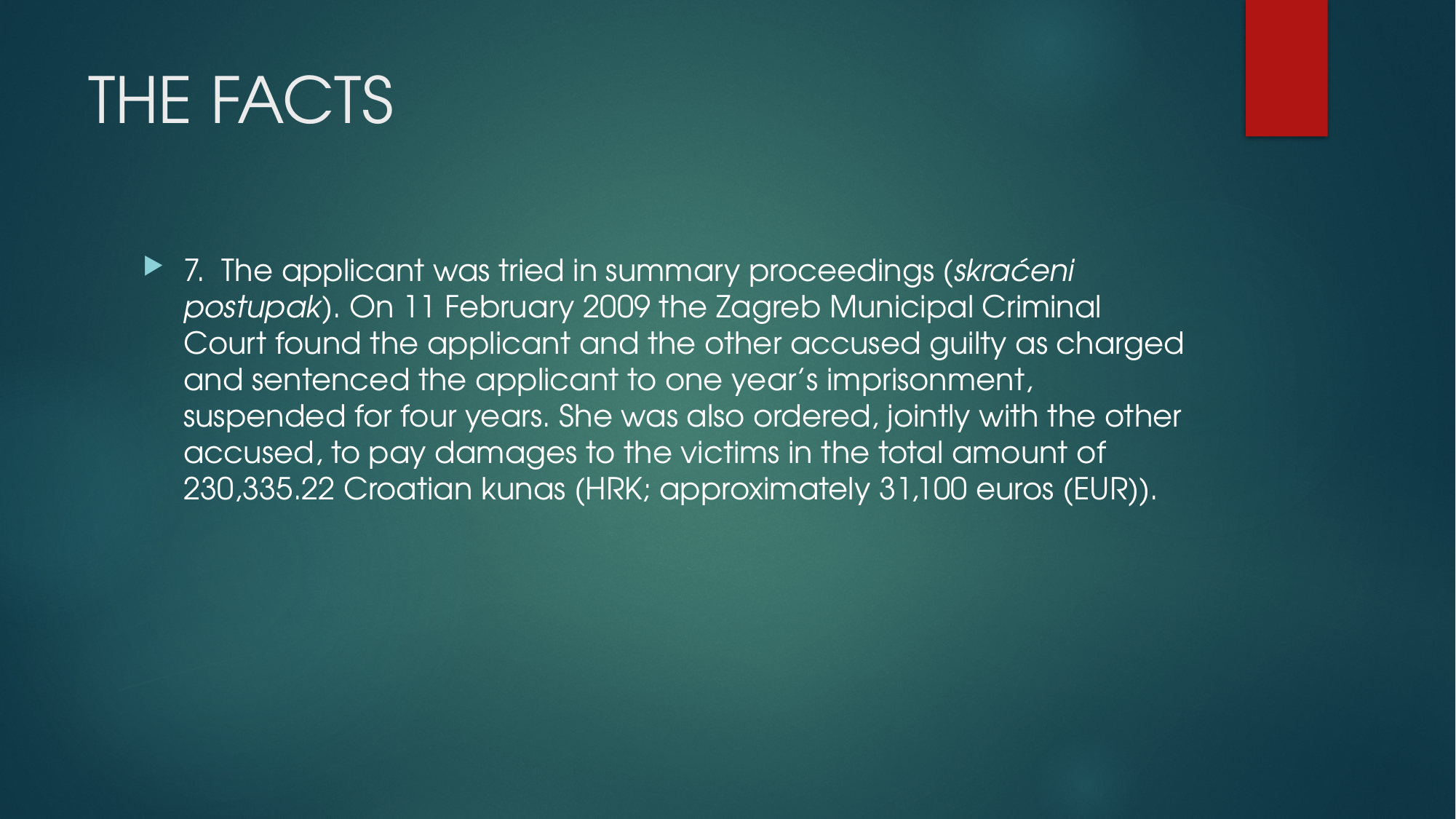

# THE FACTS
7.  The applicant was tried in summary proceedings (skraćeni postupak). On 11 February 2009 the Zagreb Municipal Criminal Court found the applicant and the other accused guilty as charged and sentenced the applicant to one year’s imprisonment, suspended for four years. She was also ordered, jointly with the other accused, to pay damages to the victims in the total amount of 230,335.22 Croatian kunas (HRK; approximately 31,100 euros (EUR)).